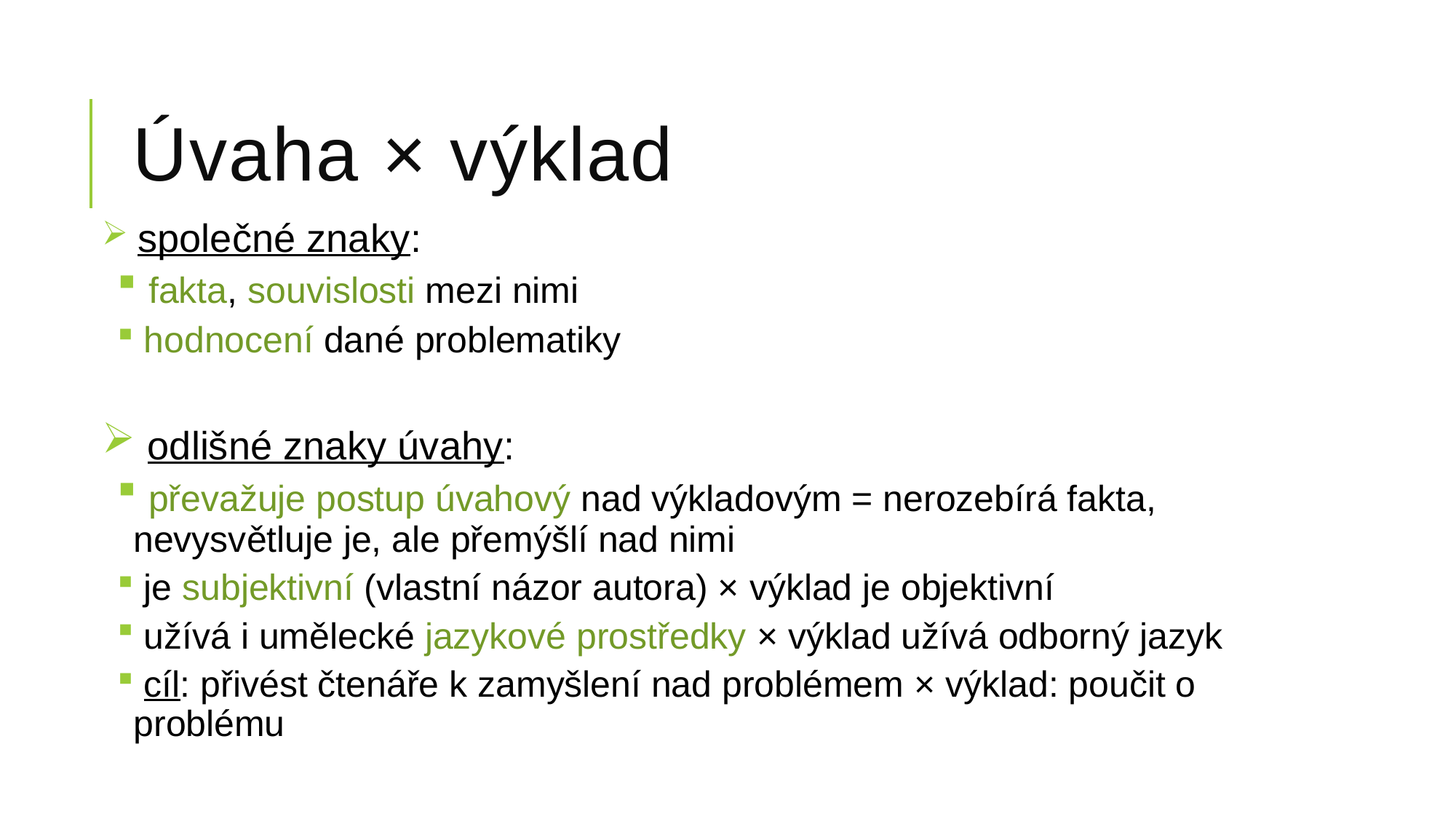

# Úvaha × výklad
 společné znaky:
 fakta, souvislosti mezi nimi
 hodnocení dané problematiky

 odlišné znaky úvahy:
 převažuje postup úvahový nad výkladovým = nerozebírá fakta, nevysvětluje je, ale přemýšlí nad nimi
 je subjektivní (vlastní názor autora) × výklad je objektivní
 užívá i umělecké jazykové prostředky × výklad užívá odborný jazyk
 cíl: přivést čtenáře k zamyšlení nad problémem × výklad: poučit o problému